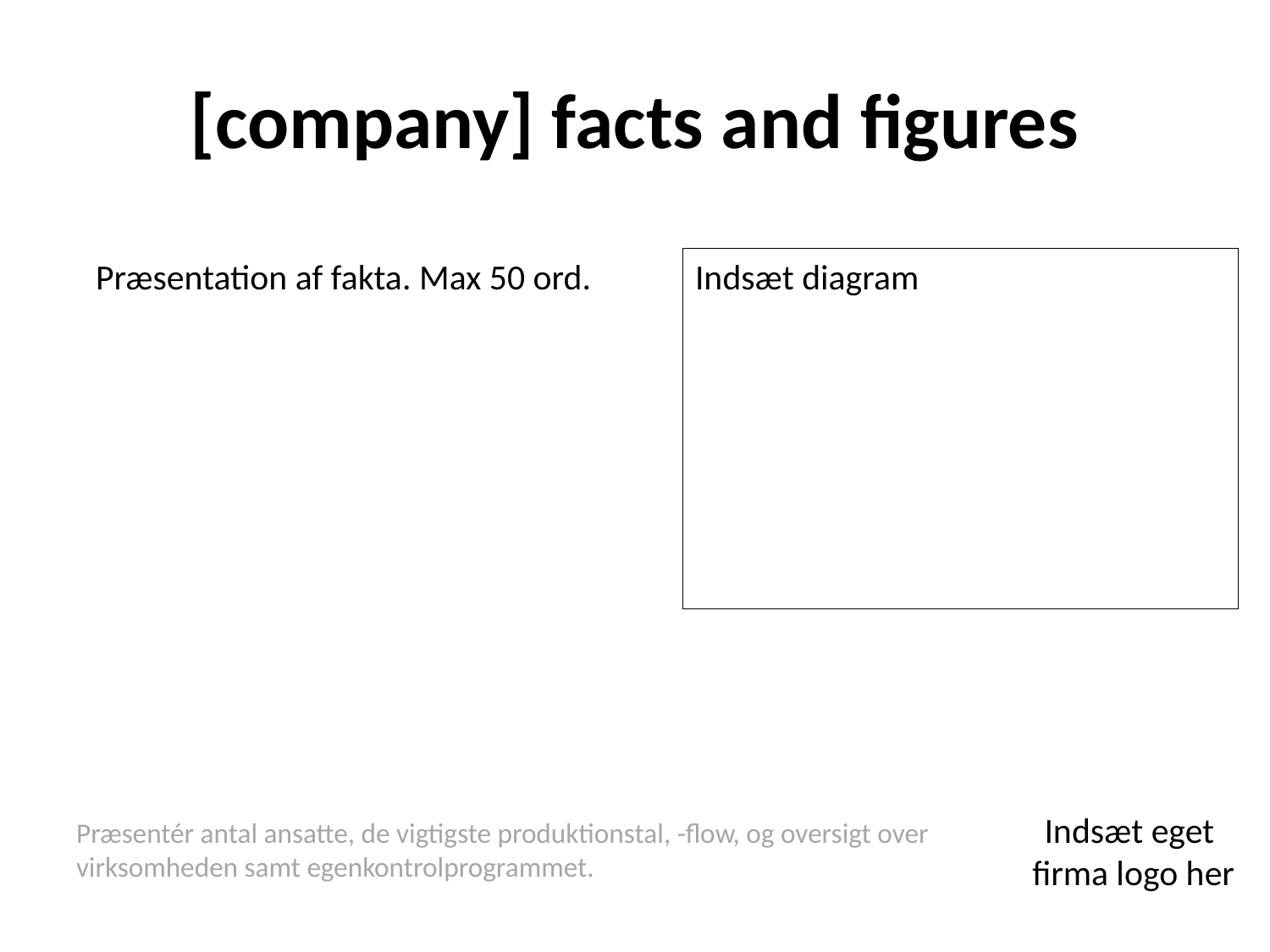

# [company] facts and figures
Præsentation af fakta. Max 50 ord.
Indsæt diagram
Indsæt eget
firma logo her
Præsentér antal ansatte, de vigtigste produktionstal, -flow, og oversigt over virksomheden samt egenkontrolprogrammet.